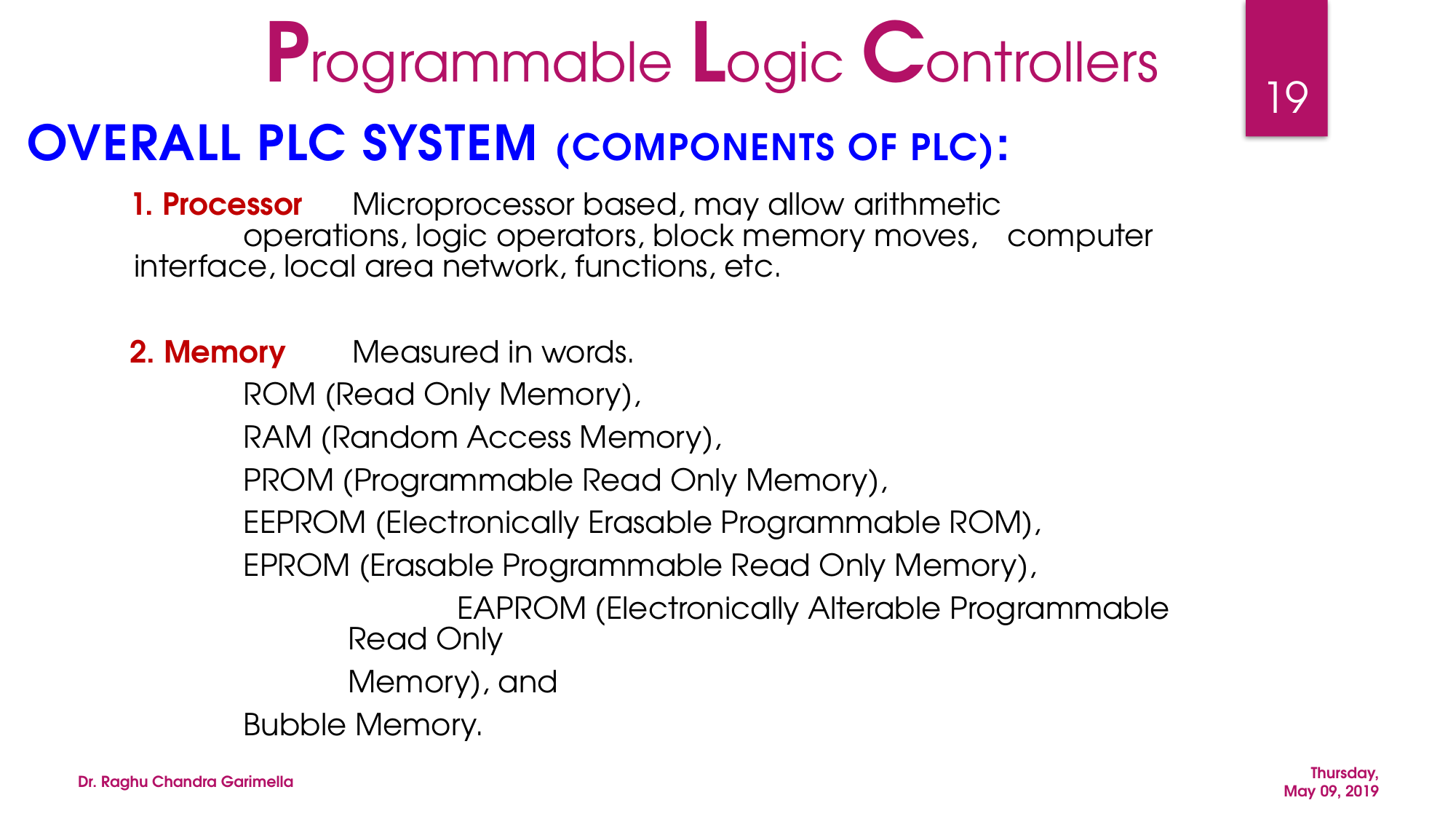

Programmable Logic Controllers
19
Overall PLC System (Components of PLC):
1. Processor	Microprocessor based, may allow arithmetic 		operations, logic operators, block memory moves, 	computer interface, local area network, functions, etc.

2. Memory	Measured in words.
		ROM (Read Only Memory),
		RAM (Random Access Memory),
		PROM (Programmable Read Only Memory),
		EEPROM (Electronically Erasable Programmable ROM),
		EPROM (Erasable Programmable Read Only Memory),
		EAPROM (Electronically Alterable Programmable Read Only
	Memory), and
		Bubble Memory.
Dr. Raghu Chandra Garimella
Thursday, May 09, 2019